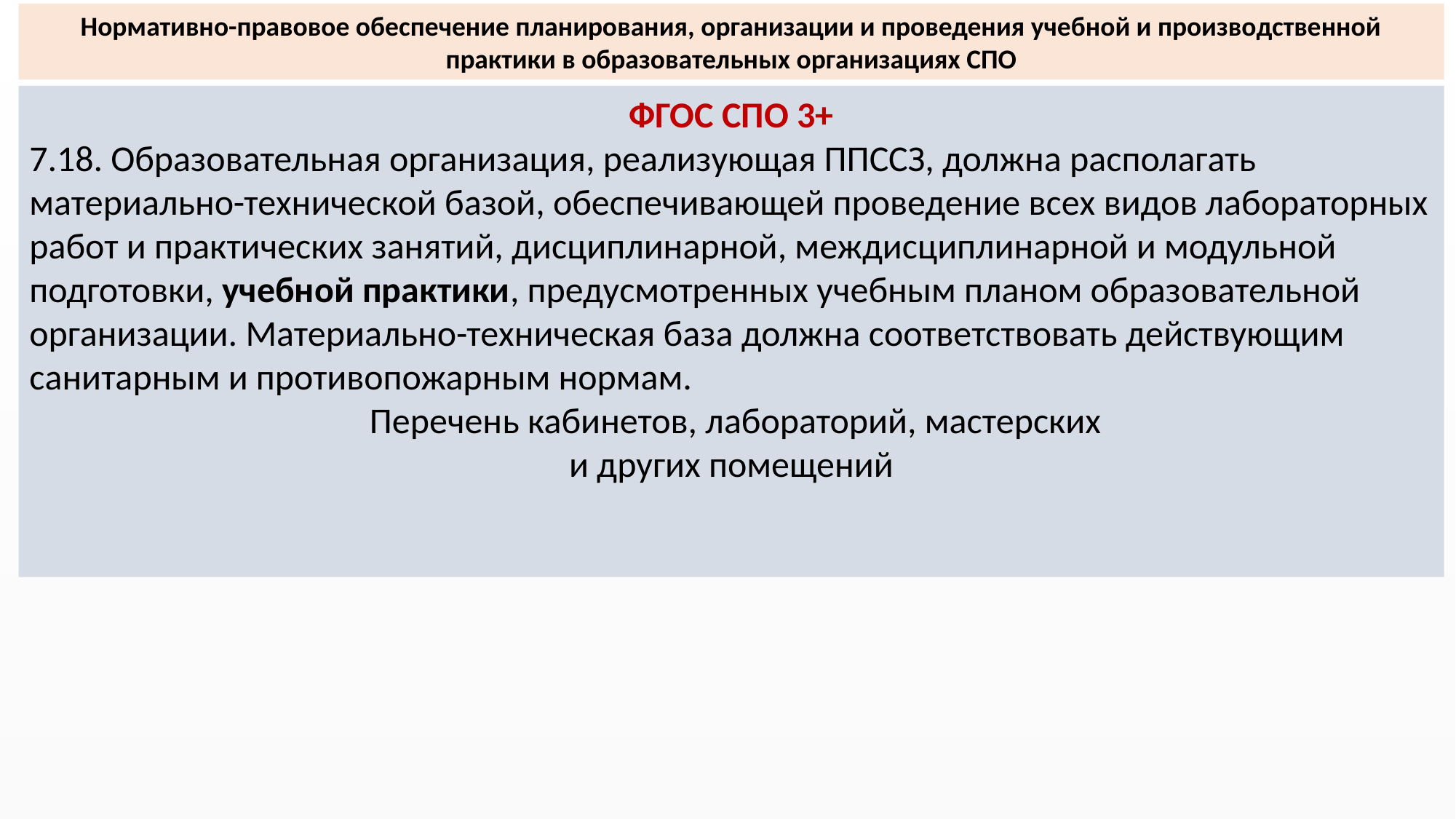

Нормативно-правовое обеспечение планирования, организации и проведения учебной и производственной практики в образовательных организациях СПО
ФГОС СПО 3+
7.18. Образовательная организация, реализующая ППССЗ, должна располагать материально-технической базой, обеспечивающей проведение всех видов лабораторных работ и практических занятий, дисциплинарной, междисциплинарной и модульной подготовки, учебной практики, предусмотренных учебным планом образовательной организации. Материально-техническая база должна соответствовать действующим санитарным и противопожарным нормам.
 Перечень кабинетов, лабораторий, мастерских
и других помещений